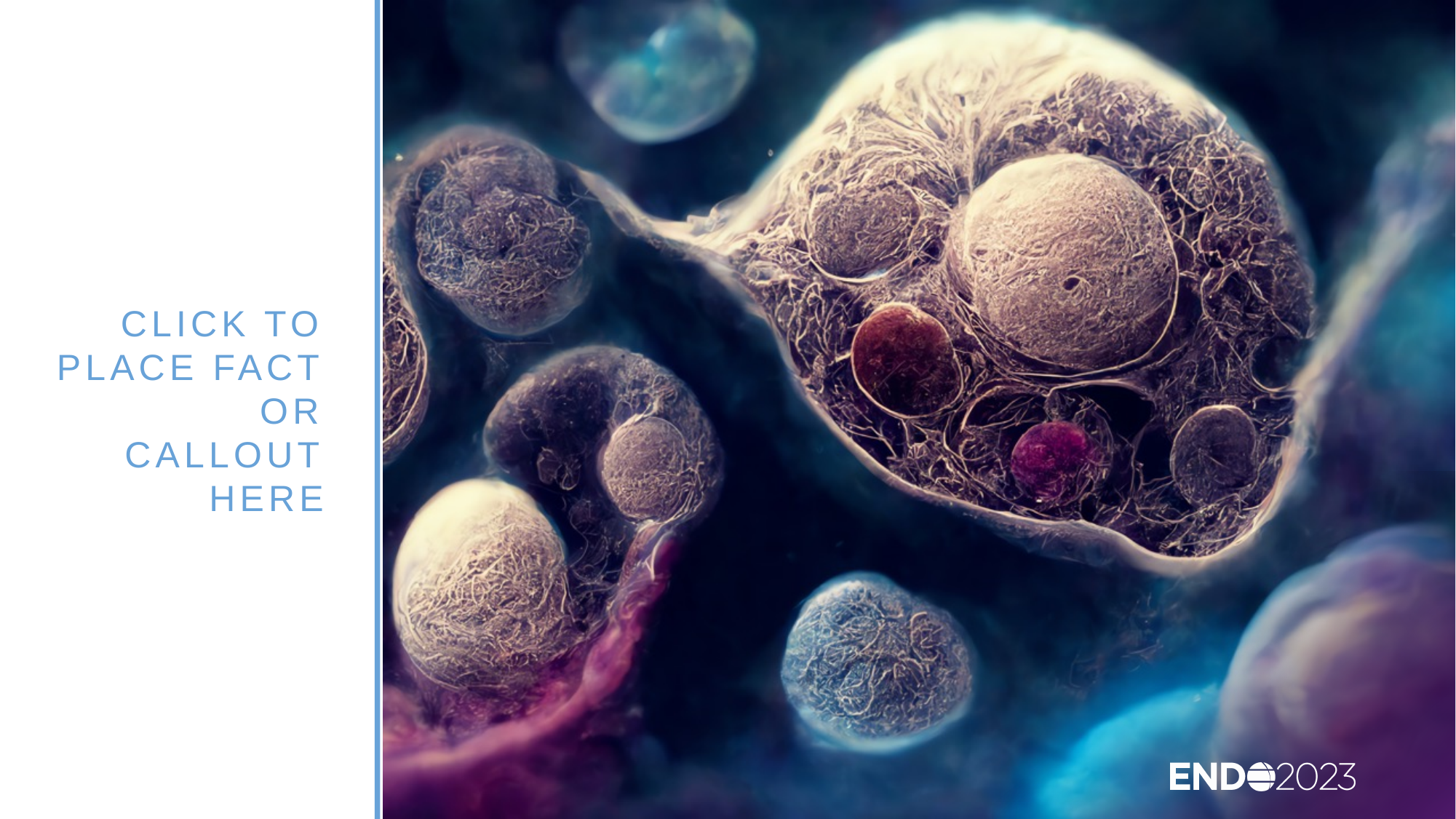

CLICK to place fact or callout here